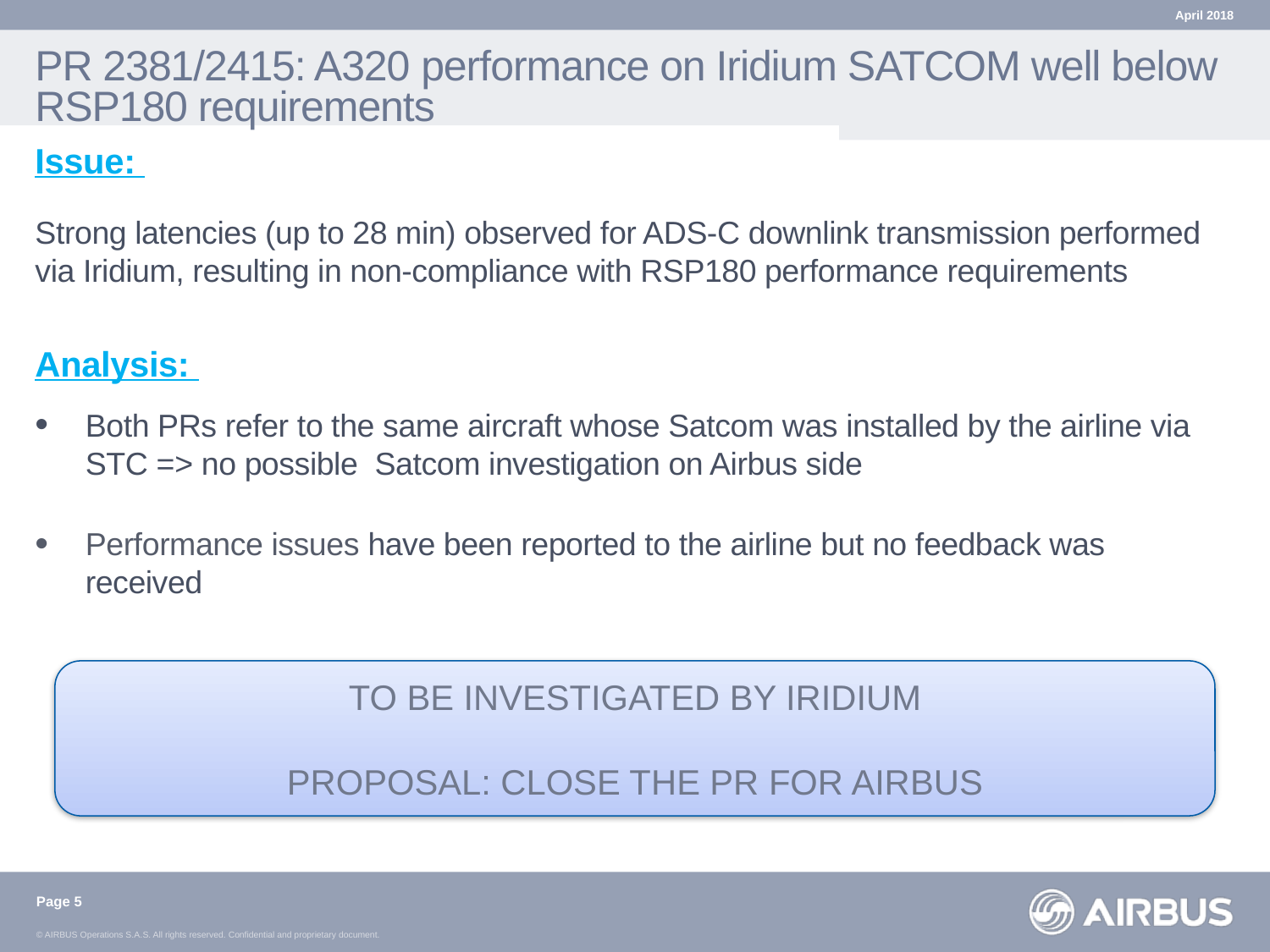

April 2018

# PR 2381/2415: A320 performance on Iridium SATCOM well below RSP180 requirements
Issue:

Strong latencies (up to 28 min) observed for ADS-C downlink transmission performed via Iridium, resulting in non-compliance with RSP180 performance requirements

Analysis:

Both PRs refer to the same aircraft whose Satcom was installed by the airline via STC => no possible  Satcom investigation on Airbus side

Performance issues have been reported to the airline but no feedback was received

TO BE INVESTIGATED BY IRIDIUM

PROPOSAL: CLOSE THE PR FOR AIRBUS
Page 5